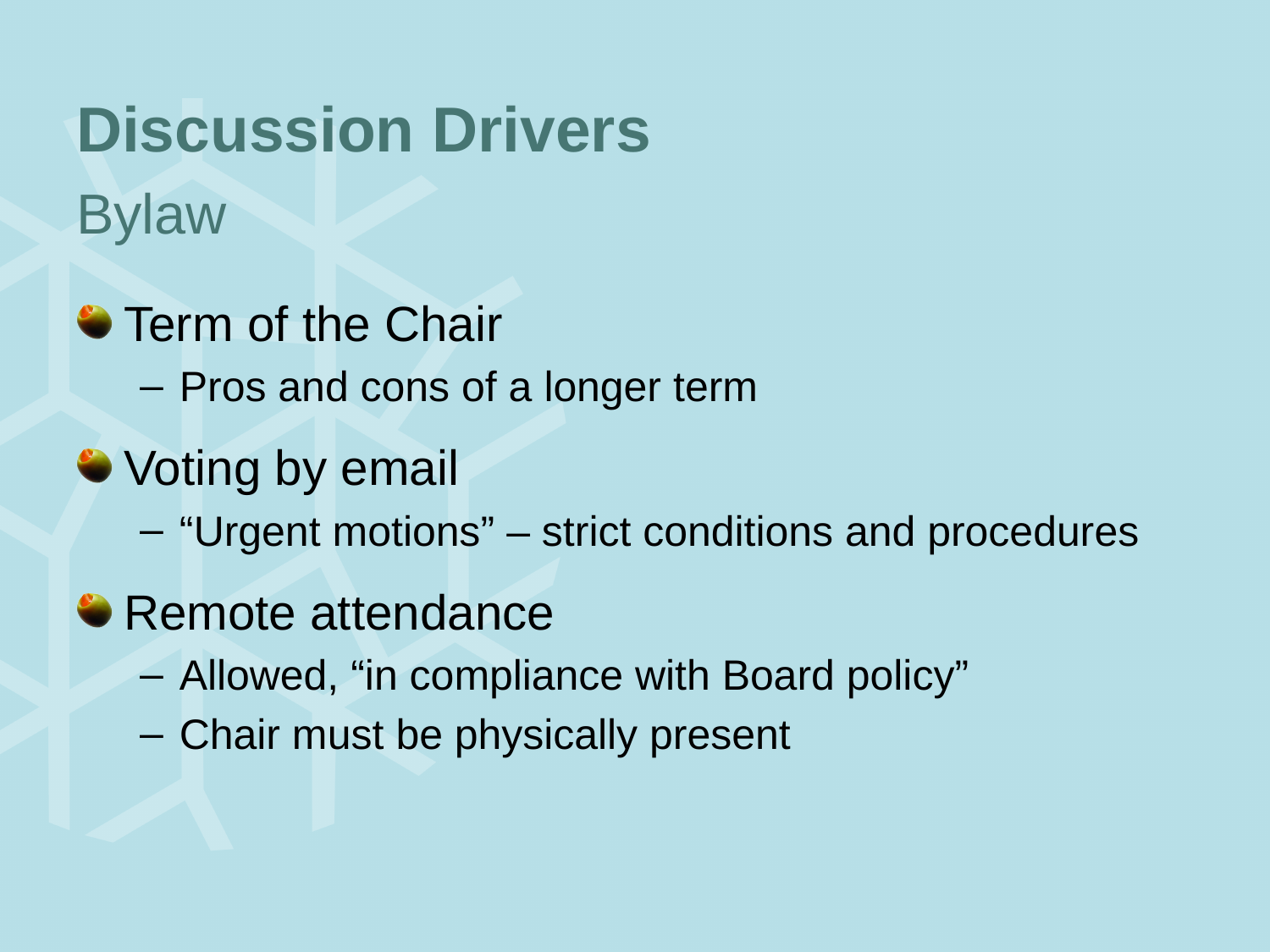

# Discussion Drivers
Bylaw
Term of the Chair
Pros and cons of a longer term
Voting by email
“Urgent motions” – strict conditions and procedures
Remote attendance
Allowed, “in compliance with Board policy”
Chair must be physically present